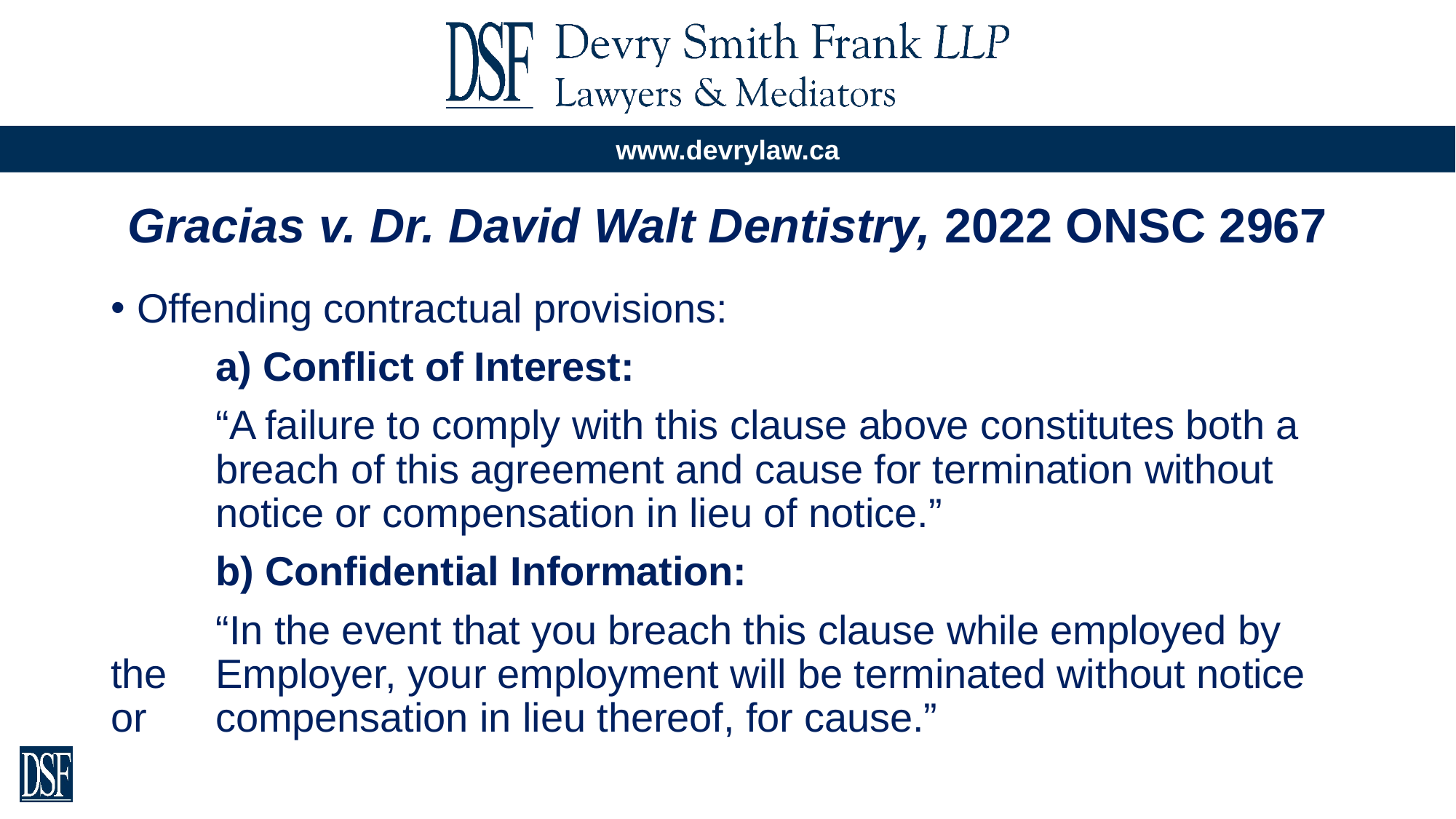

# Gracias v. Dr. David Walt Dentistry, 2022 ONSC 2967
Offending contractual provisions:
	a) Conflict of Interest:
	“A failure to comply with this clause above constitutes both a 	breach of this agreement and cause for termination without 	notice or compensation in lieu of notice.”
	b) Confidential Information:
	“In the event that you breach this clause while employed by the 	Employer, your employment will be terminated without notice or 	compensation in lieu thereof, for cause.”